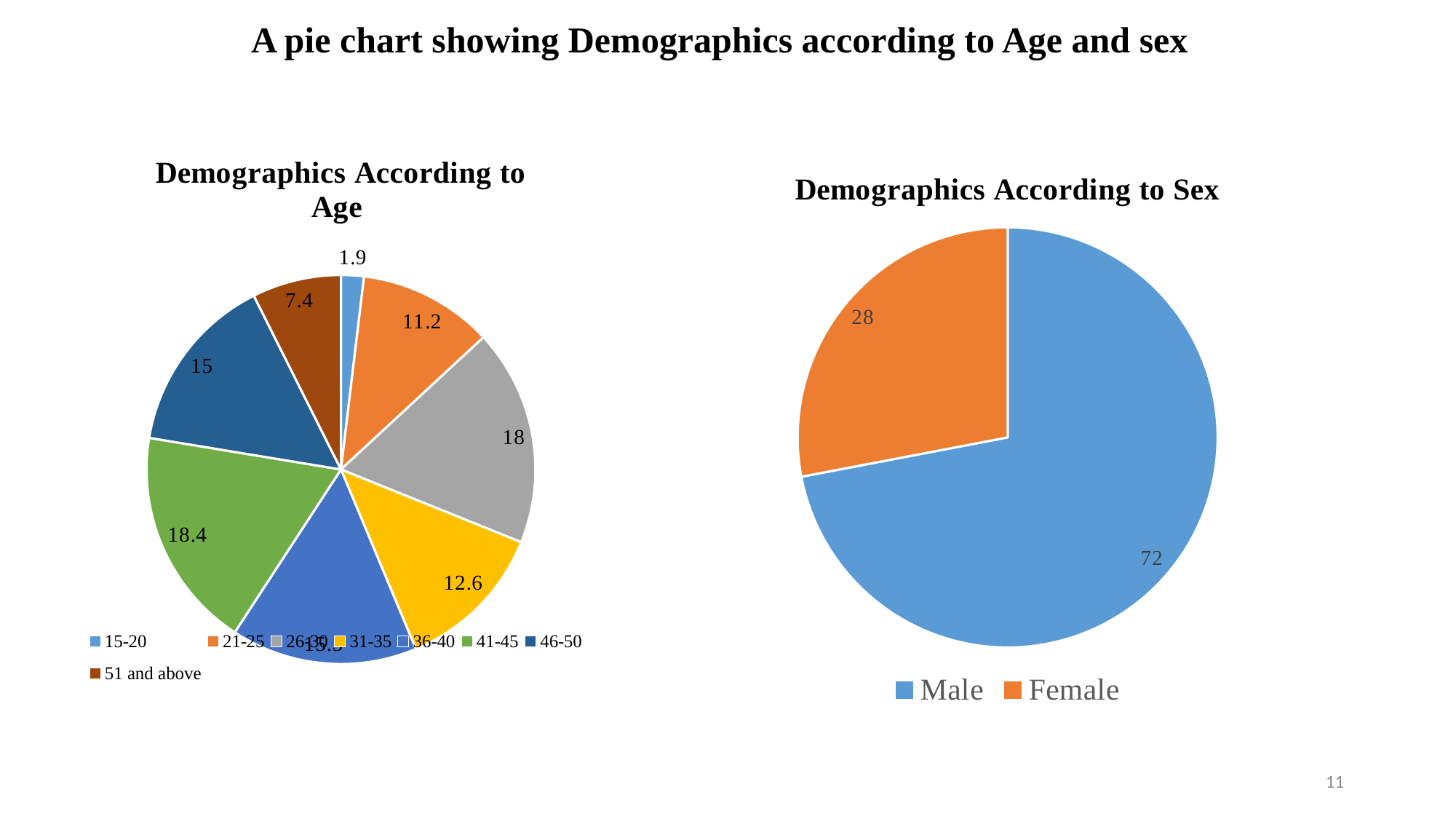

# A pie chart showing Demographics according to Age and sex

### Chart: Demographics According to Age

| Category |  |
|---|---|
| 15-20 | 1.9 |
| 21-25 | 11.2 |
| 26-30 | 18.0 |
| 31-35 | 12.6 |
| 36-40 | 15.5 |
| 41-45 | 18.4 |
| 46-50 | 15.0 |
| 51 and above | 7.4 |

### Chart: Demographics According to Sex

| Category |  |
|---|---|
| Male | 72.0 |
| Female | 28.0 |
11